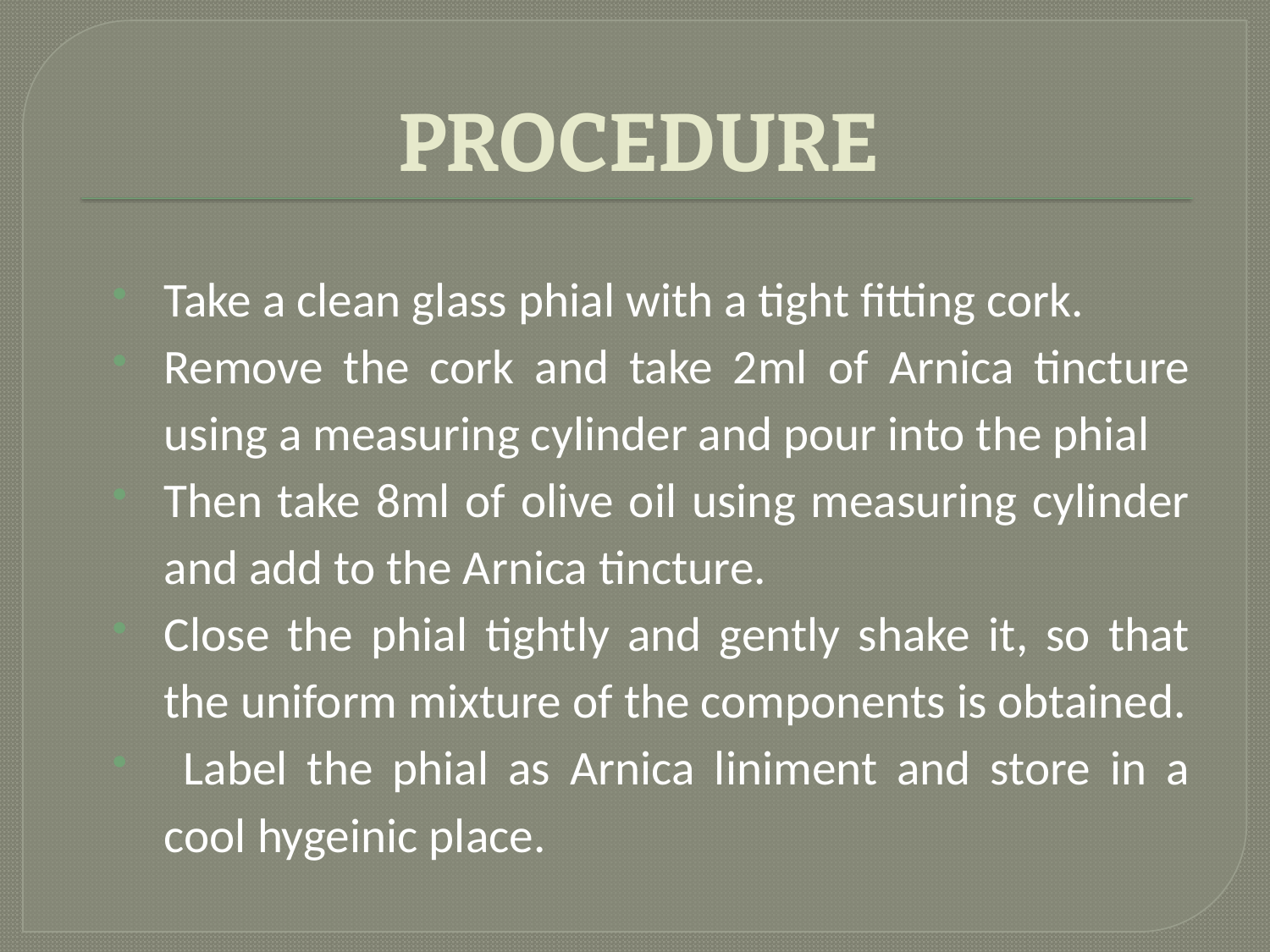

# PROCEDURE
Take a clean glass phial with a tight fitting cork.
Remove the cork and take 2ml of Arnica tincture using a measuring cylinder and pour into the phial
Then take 8ml of olive oil using measuring cylinder and add to the Arnica tincture.
Close the phial tightly and gently shake it, so that the uniform mixture of the components is obtained.
 Label the phial as Arnica liniment and store in a cool hygeinic place.